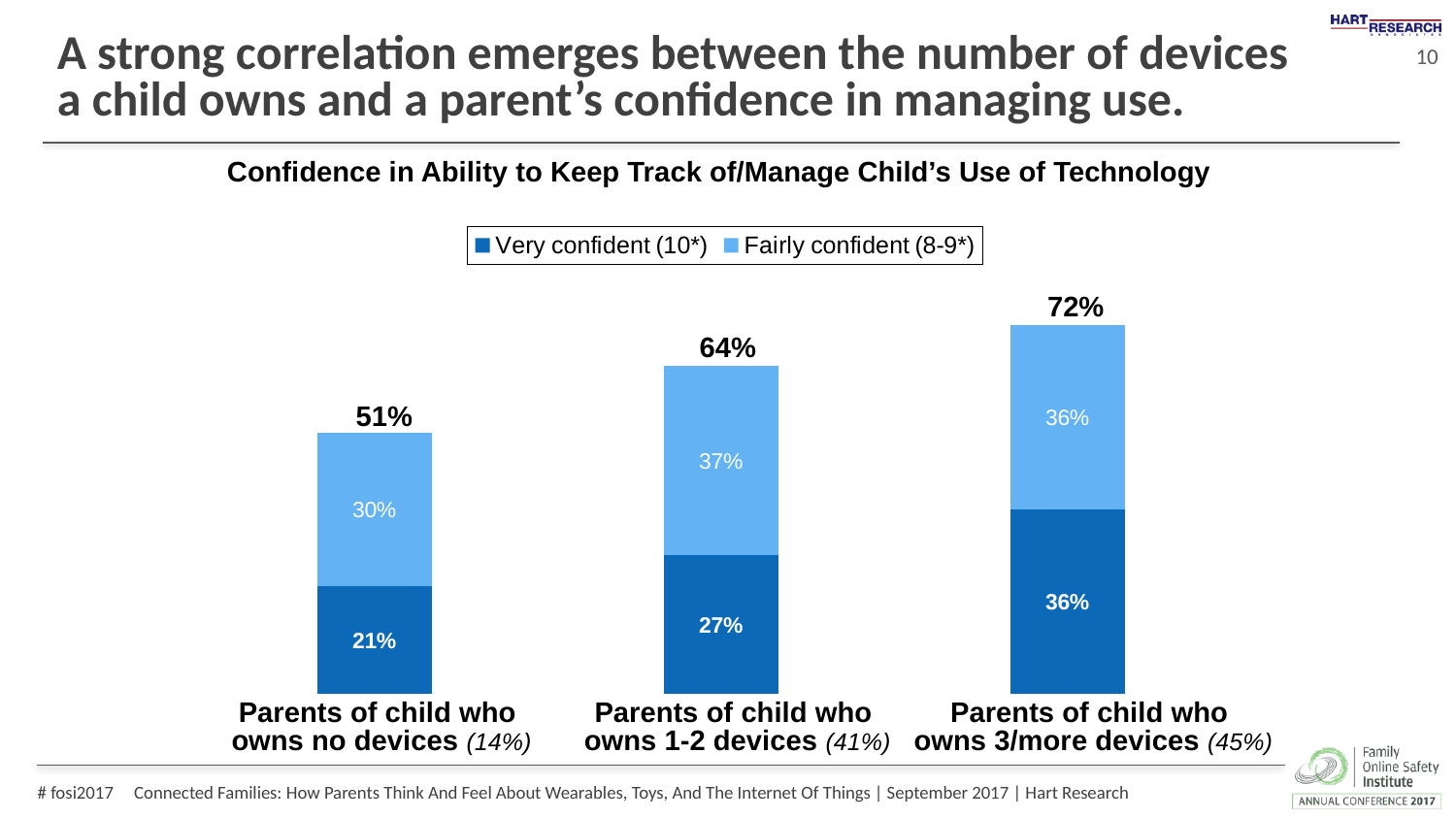

# A strong correlation emerges between the number of devices a child owns and a parent’s confidence in managing use.
Confidence in Ability to Keep Track of/Manage Child’s Use of Technology

### Chart

| Category | Very confident (10*) | Fairly confident (8-9*) |
|---|---|---|
72%
64%
51%
Parents of child who
owns no devices (14%)
Parents of child who
owns 1-2 devices (41%)
Parents of child who
owns 3/more devices (45%)